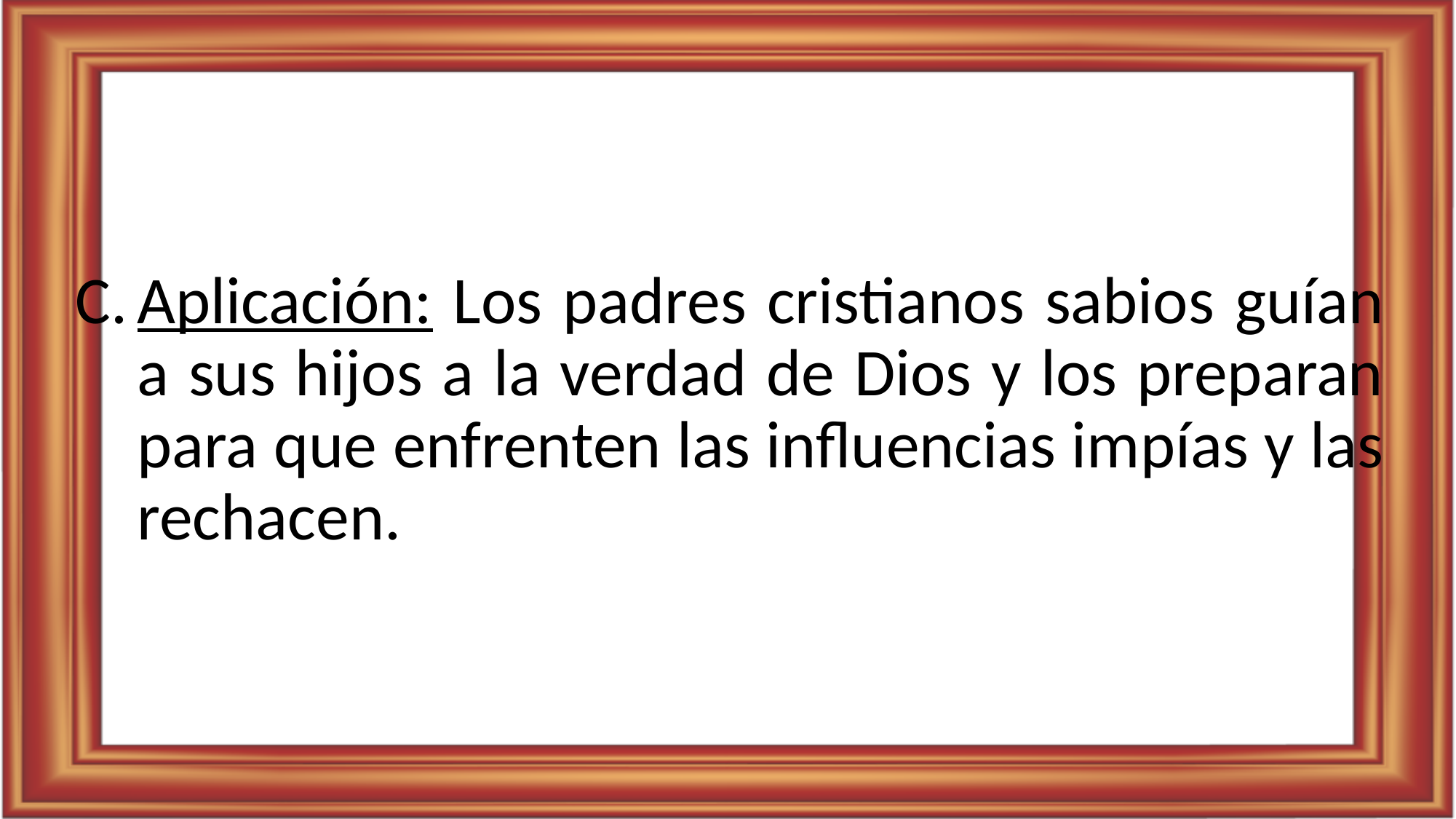

Aplicación: Los padres cristianos sabios guían a sus hijos a la verdad de Dios y los preparan para que enfrenten las influencias impías y las rechacen.